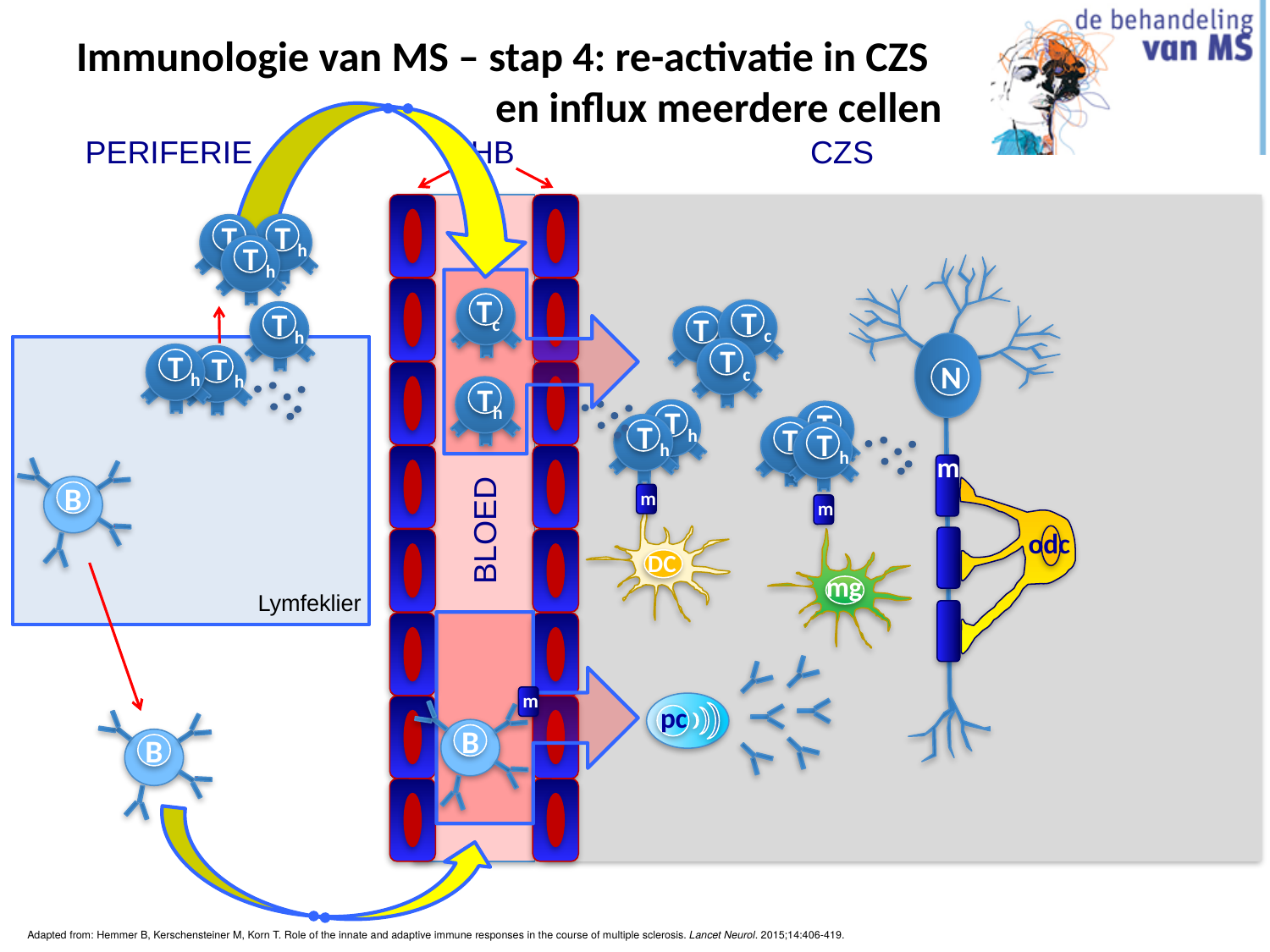

# Immunologie van MS – stap 4: re-activatie in CZS en influx meerdere cellen

T h

Th

T h

T h

Tc

Th

BHB
CZS
PERIFERIE

N

T c

Tc

T c

T h

T h

T h

T h

m

DC

Th

Th

T h

m

mg
m

B

odc

BLOED

m

B

B

Lymfeklier

pc

Adapted from: Hemmer B, Kerschensteiner M, Korn T. Role of the innate and adaptive immune responses in the course of multiple sclerosis. Lancet Neurol. 2015;14:406-419.